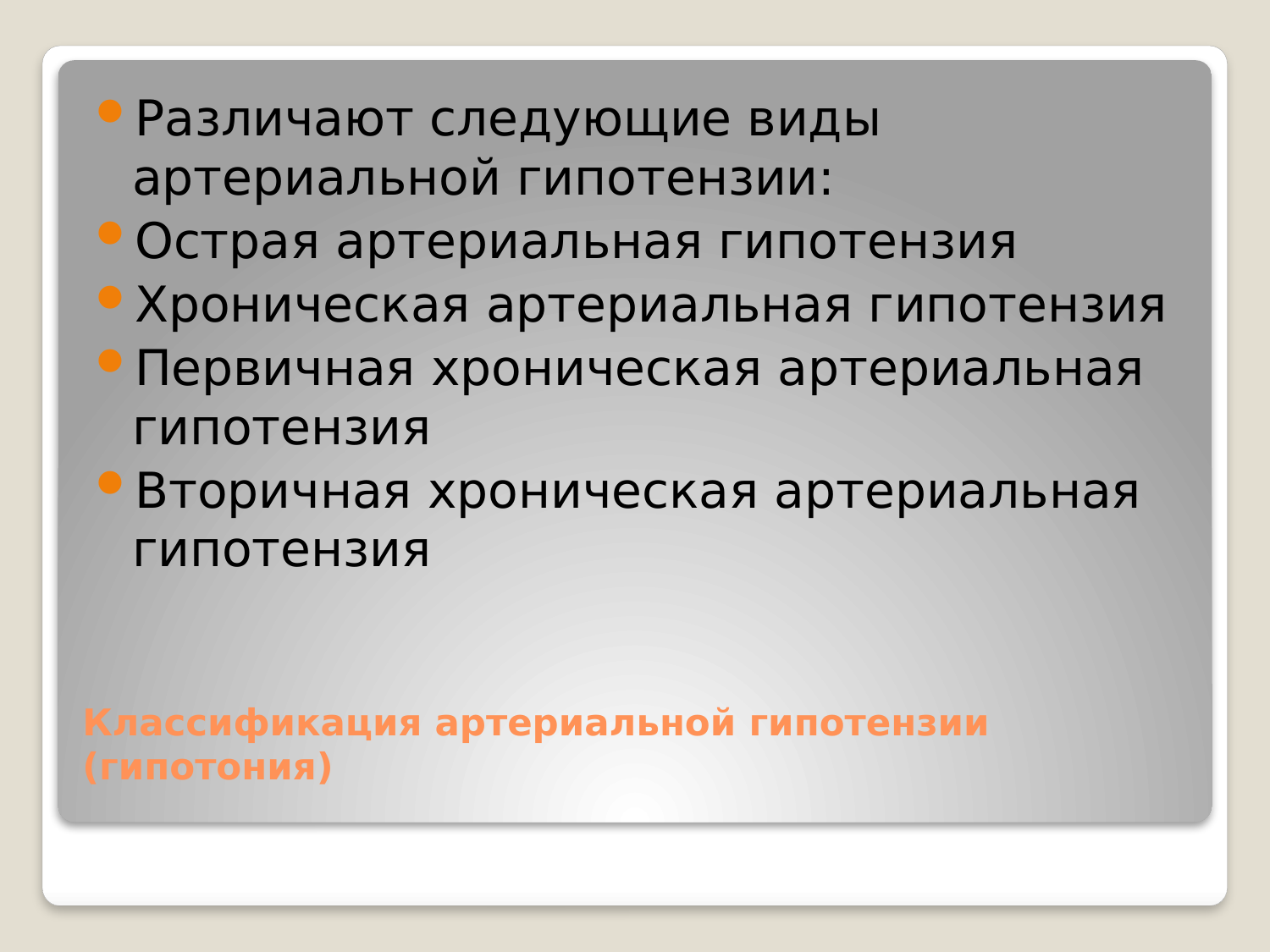

Различают следующие виды артериальной гипотензии:
Острая артериальная гипотензия
Хроническая артериальная гипотензия
Первичная хроническая артериальная гипотензия
Вторичная хроническая артериальная гипотензия

# Классификация артериальной гипотензии (гипотония)